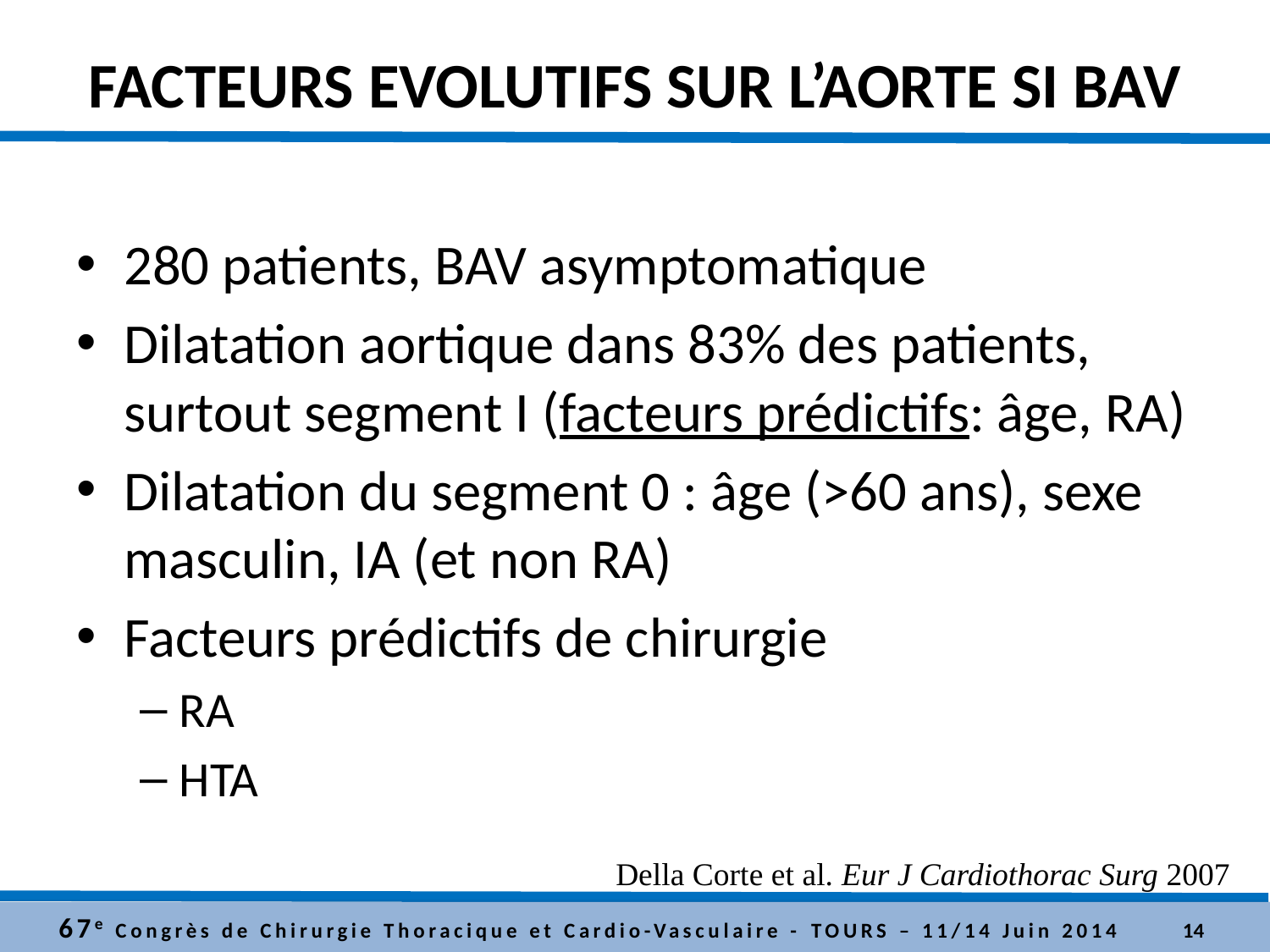

# FACTEURS EVOLUTIFS SUR L’AORTE SI BAV
280 patients, BAV asymptomatique
Dilatation aortique dans 83% des patients, surtout segment I (facteurs prédictifs: âge, RA)
Dilatation du segment 0 : âge (>60 ans), sexe masculin, IA (et non RA)
Facteurs prédictifs de chirurgie
RA
HTA

Della Corte et al. Eur J Cardiothorac Surg 2007